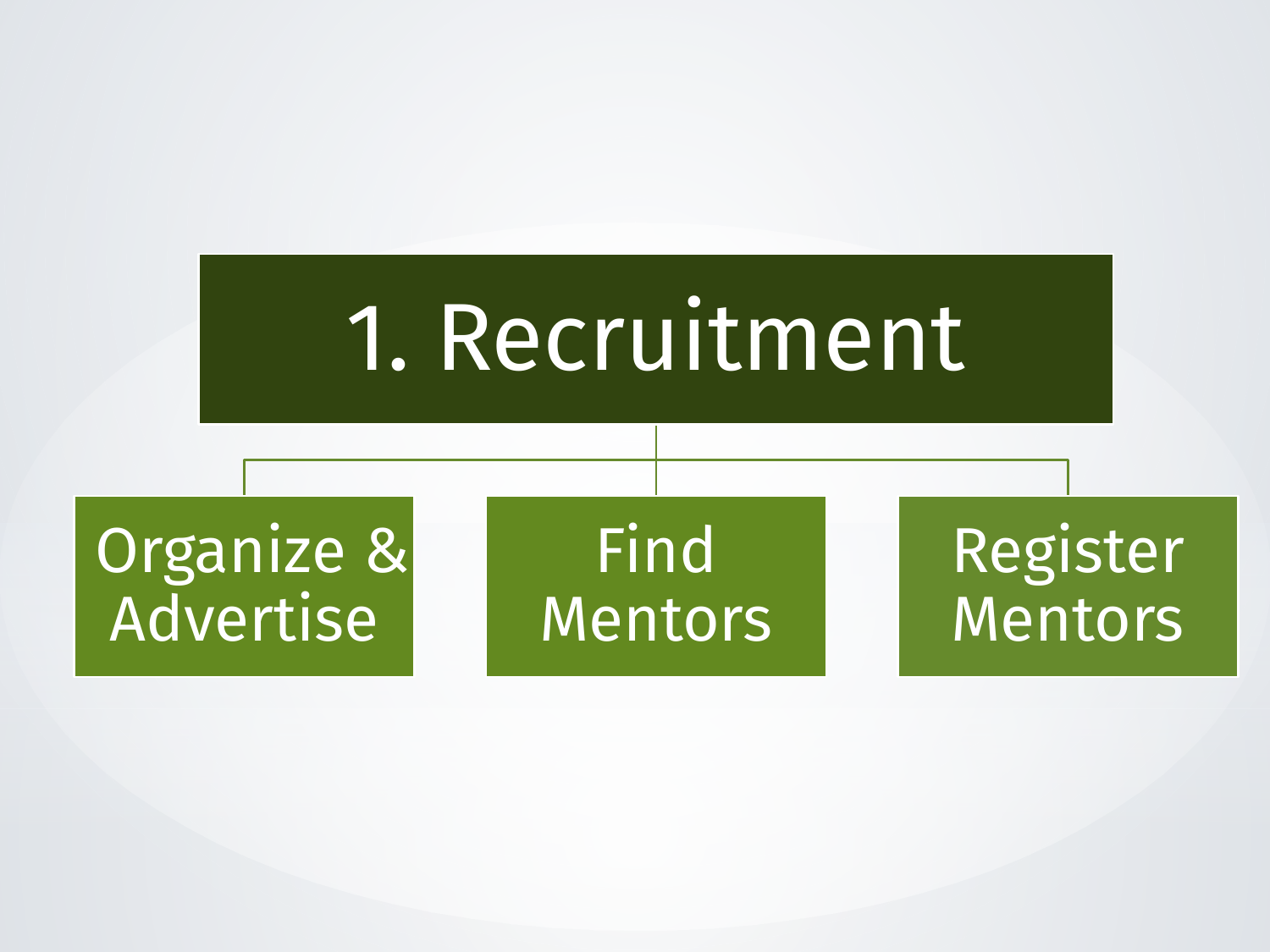

1. Recruitment
 Organize & Advertise
Find Mentors
Register Mentors